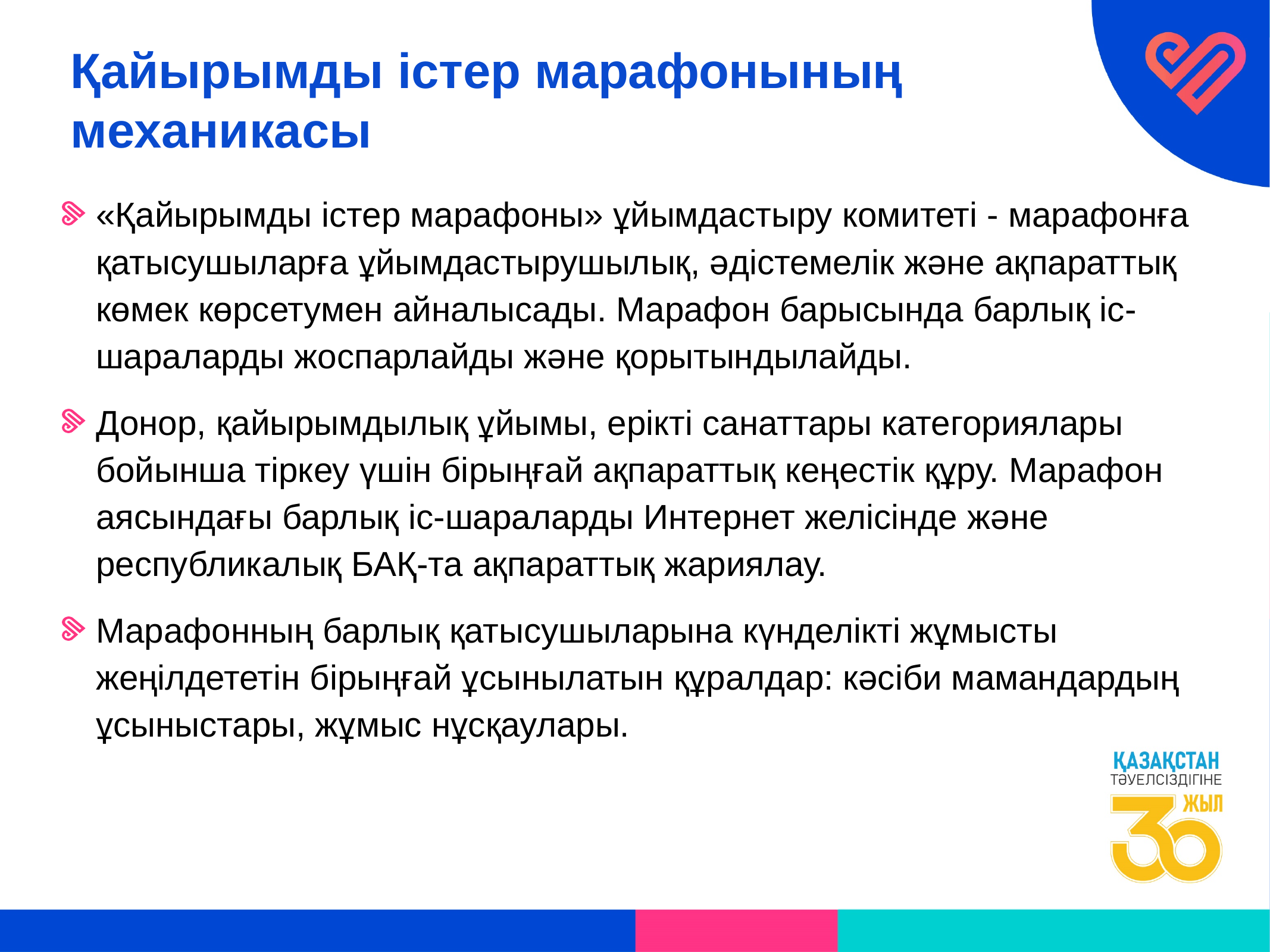

# Қайырымды істер марафонының механикасы
«Қайырымды істер марафоны» ұйымдастыру комитеті - марафонға қатысушыларға ұйымдастырушылық, әдістемелік және ақпараттық көмек көрсетумен айналысады. Марафон барысында барлық іс-шараларды жоспарлайды және қорытындылайды.
Донор, қайырымдылық ұйымы, ерікті санаттары категориялары бойынша тіркеу үшін бірыңғай ақпараттық кеңестік құру. Марафон аясындағы барлық іс-шараларды Интернет желісінде және республикалық БАҚ-та ақпараттық жариялау.
Марафонның барлық қатысушыларына күнделікті жұмысты жеңілдететін бірыңғай ұсынылатын құралдар: кәсіби мамандардың ұсыныстары, жұмыс нұсқаулары.